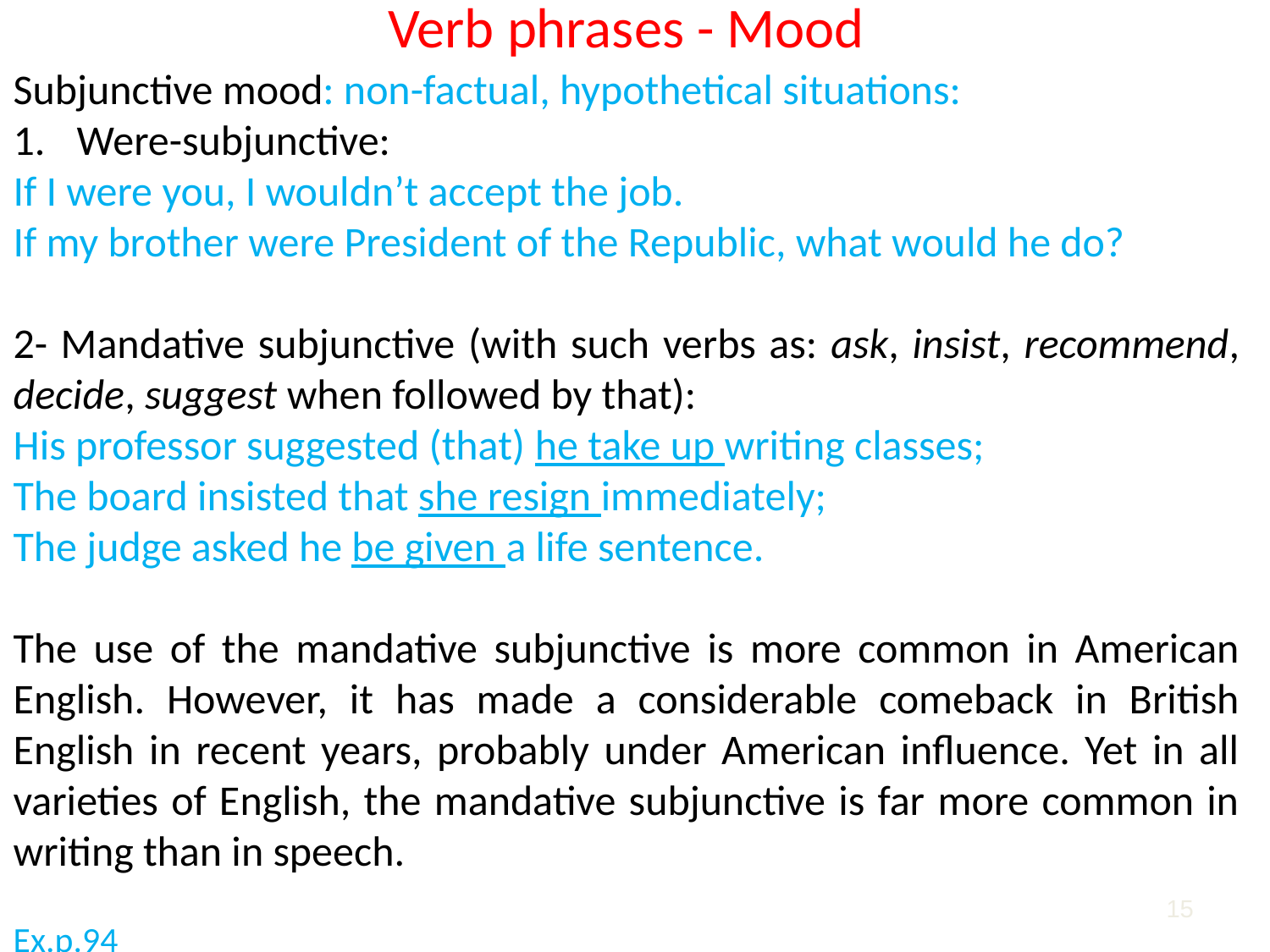

# Verb phrases - Mood
Subjunctive mood: non-factual, hypothetical situations:
Were-subjunctive:
If I were you, I wouldn’t accept the job.
If my brother were President of the Republic, what would he do?

2- Mandative subjunctive (with such verbs as: ask, insist, recommend, decide, suggest when followed by that):
His professor suggested (that) he take up writing classes;
The board insisted that she resign immediately;
The judge asked he be given a life sentence.

The use of the mandative subjunctive is more common in American English. However, it has made a considerable comeback in British English in recent years, probably under American influence. Yet in all varieties of English, the mandative subjunctive is far more common in writing than in speech.

Ex.p.94

15